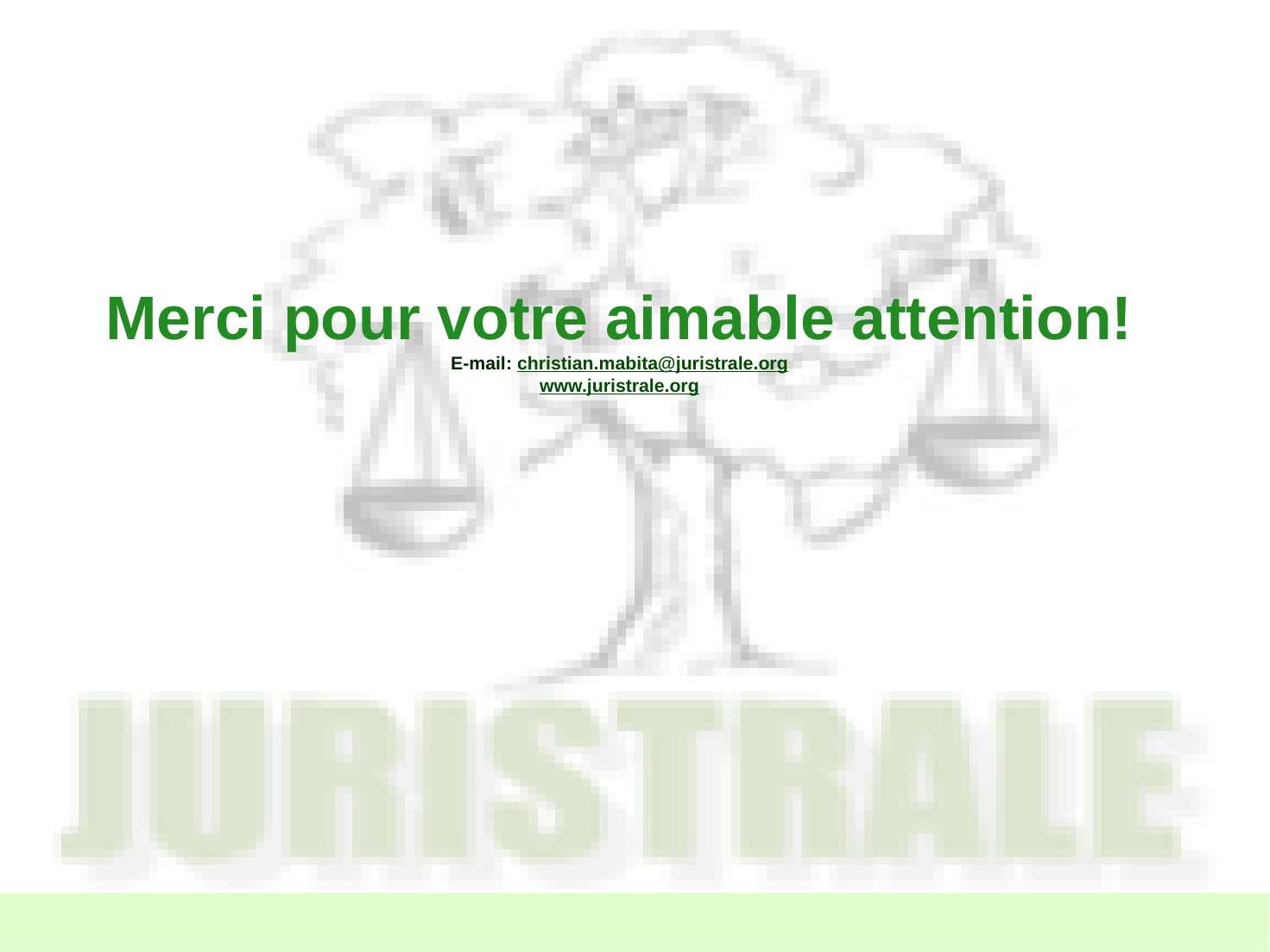

Merci pour votre aimable attention!
E-mail: christian.mabita@juristrale.org
www.juristrale.org